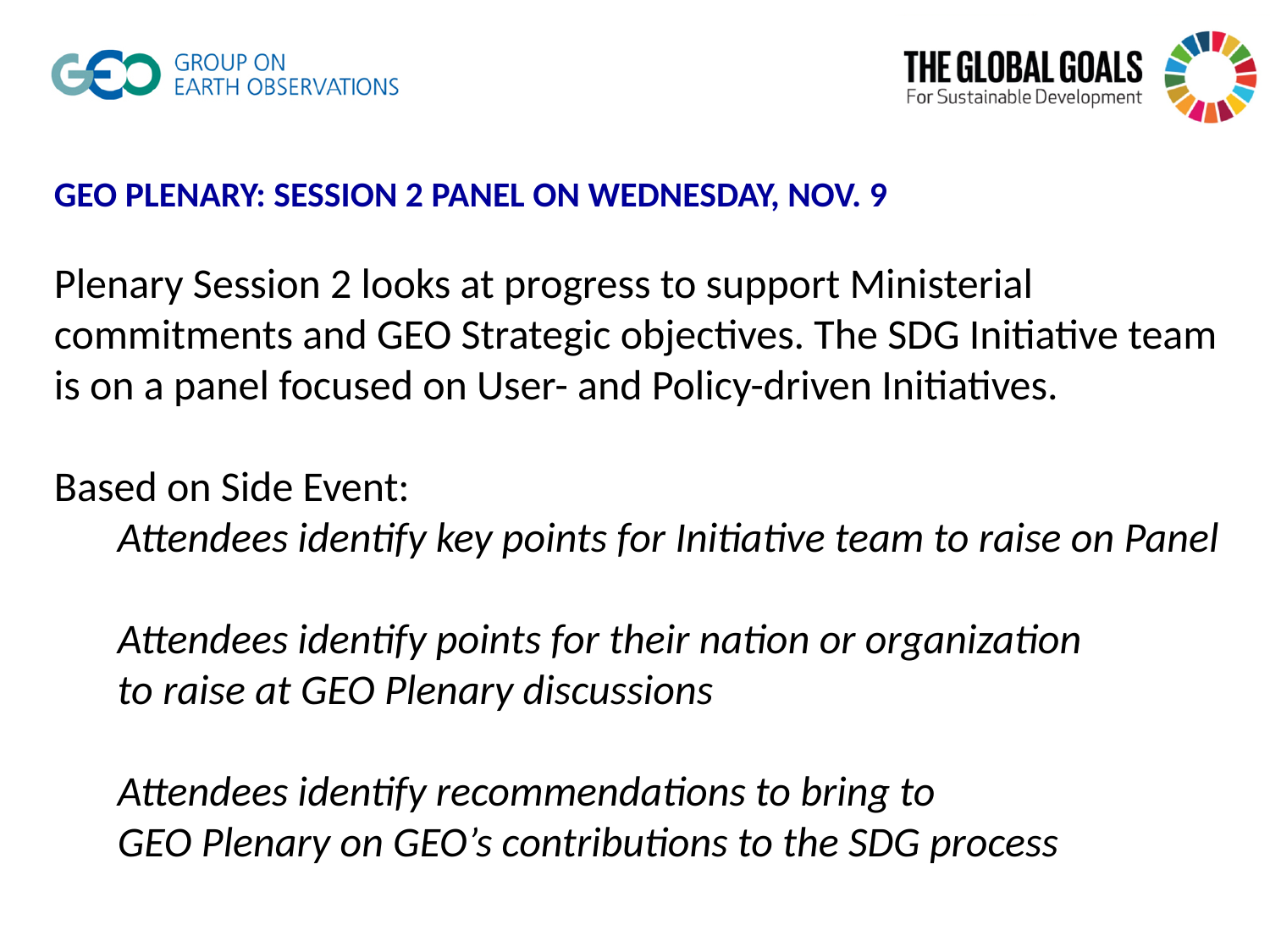

GEO Plenary: Session 2 Panel on Wednesday, Nov. 9

Plenary Session 2 looks at progress to support Ministerial commitments and GEO Strategic objectives. The SDG Initiative team is on a panel focused on User- and Policy-driven Initiatives.

Based on Side Event:
Attendees identify key points for Initiative team to raise on Panel

	Attendees identify points for their nation or organization
to raise at GEO Plenary discussions

	Attendees identify recommendations to bring to
GEO Plenary on GEO’s contributions to the SDG process